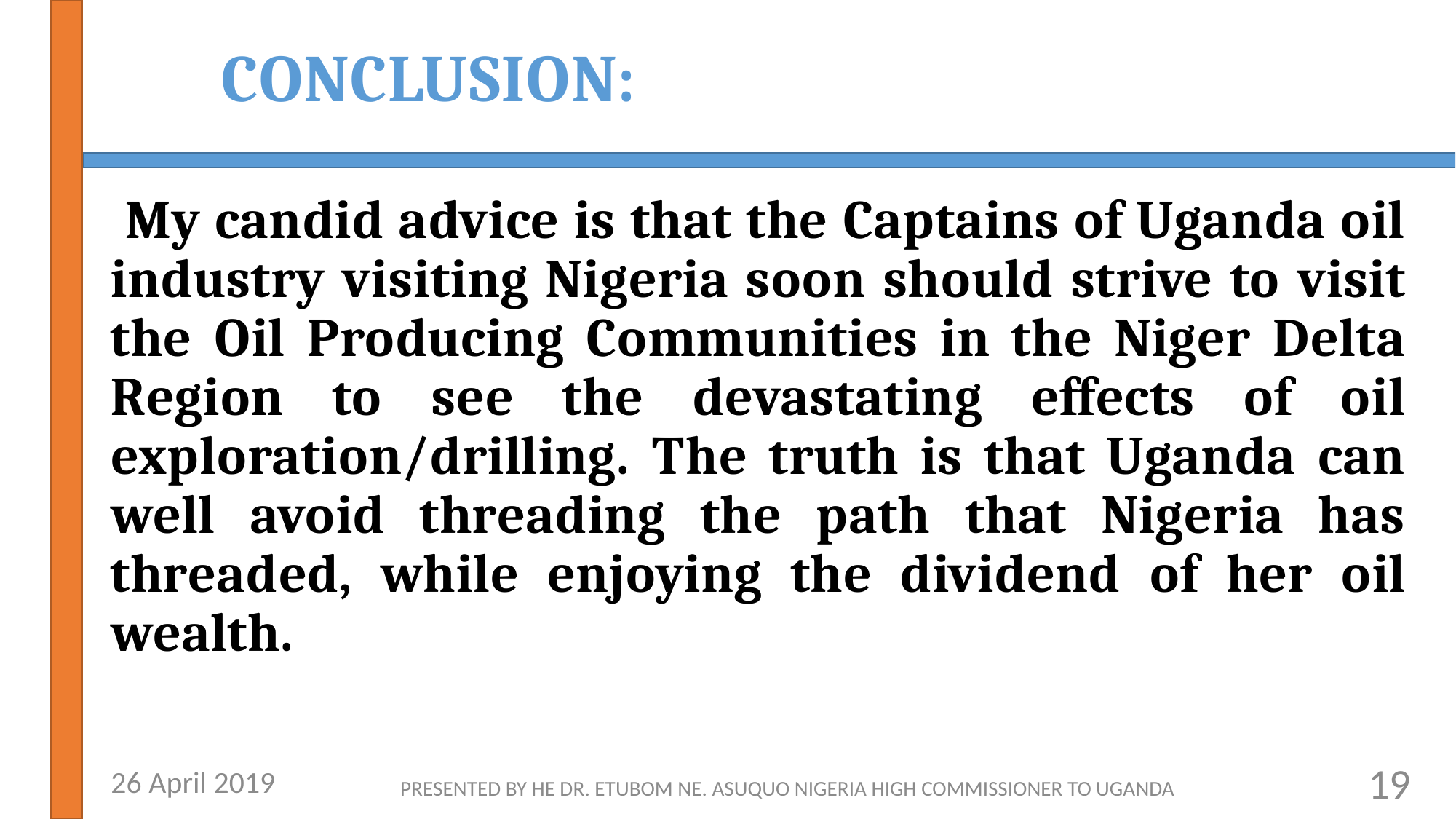

# CONCLUSION:
 My candid advice is that the Captains of Uganda oil industry visiting Nigeria soon should strive to visit the Oil Producing Communities in the Niger Delta Region to see the devastating effects of oil exploration/drilling. The truth is that Uganda can well avoid threading the path that Nigeria has threaded, while enjoying the dividend of her oil wealth.
19
26 April 2019
PRESENTED BY HE DR. ETUBOM NE. ASUQUO NIGERIA HIGH COMMISSIONER TO UGANDA